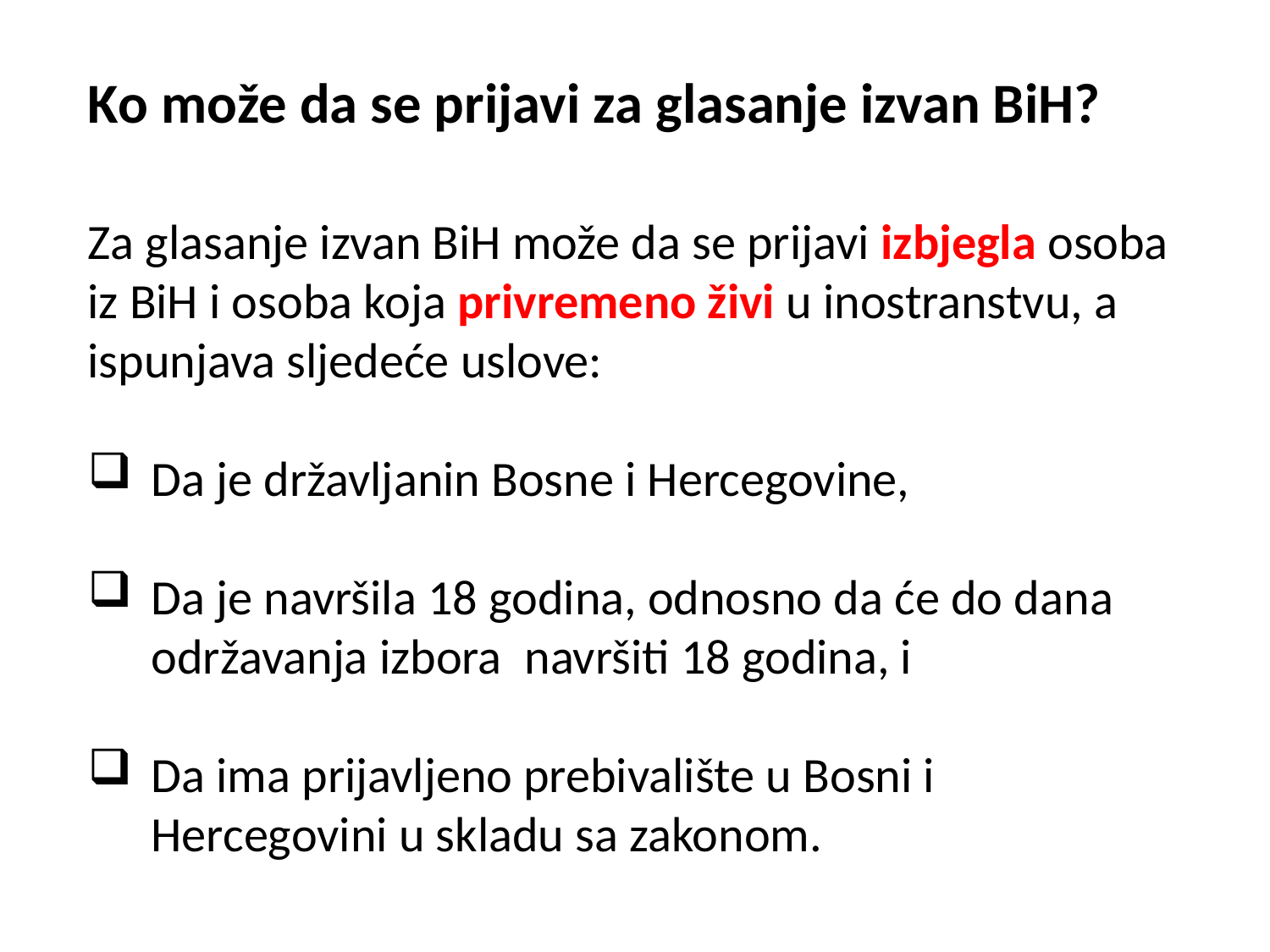

Ko može da se prijavi za glasanje izvan BiH?

Za glasanje izvan BiH može da se prijavi izbjеgla osoba iz BiH i osoba koja privremeno živi u inostranstvu, a ispunjava sljedeće uslove:

Da je državljanin Bosne i Hercegovine,

Da je navršila 18 godina, odnosno da će do dana održavanja izbora  navršiti 18 godina, i

Da ima prijavljeno prebivalište u Bosni i Hercegovini u skladu sa zakonom.